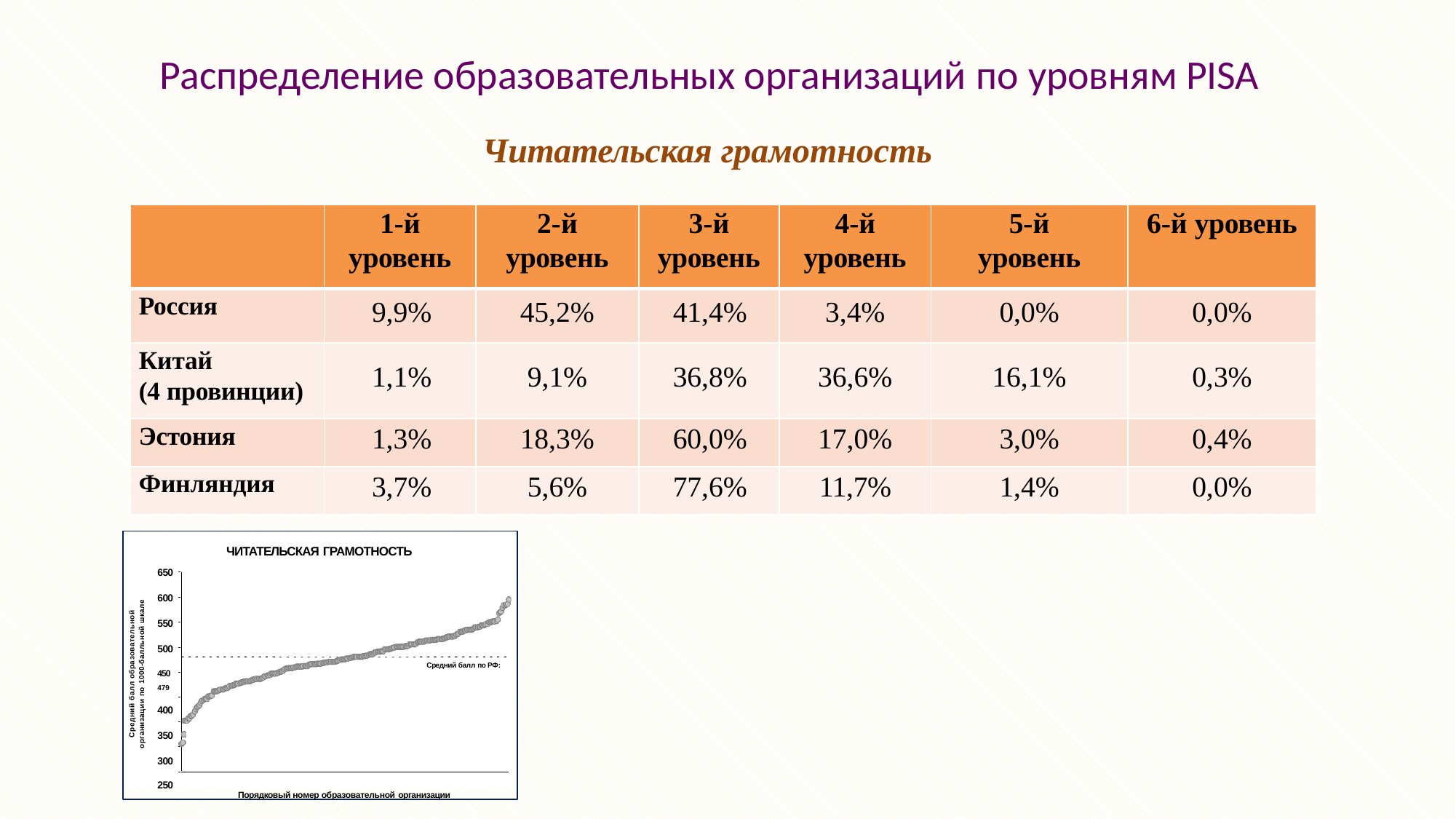

# Распределение образовательных организаций по уровням PISA
Читательская грамотность
|  | 1-й уровень | 2-й уровень | 3-й уровень | 4-й уровень | 5-й уровень | 6-й уровень |
| --- | --- | --- | --- | --- | --- | --- |
| Россия | 9,9% | 45,2% | 41,4% | 3,4% | 0,0% | 0,0% |
| Китай (4 провинции) | 1,1% | 9,1% | 36,8% | 36,6% | 16,1% | 0,3% |
| Эстония | 1,3% | 18,3% | 60,0% | 17,0% | 3,0% | 0,4% |
| Финляндия | 3,7% | 5,6% | 77,6% | 11,7% | 1,4% | 0,0% |

ЧИТАТЕЛЬСКАЯ ГРАМОТНОСТЬ
650

600

550

500
Средний балл по РФ:
450	479

400

350

300

250
Порядковый номер образовательной организации

Средний балл образовательной
организации по 1000-балльной шкале